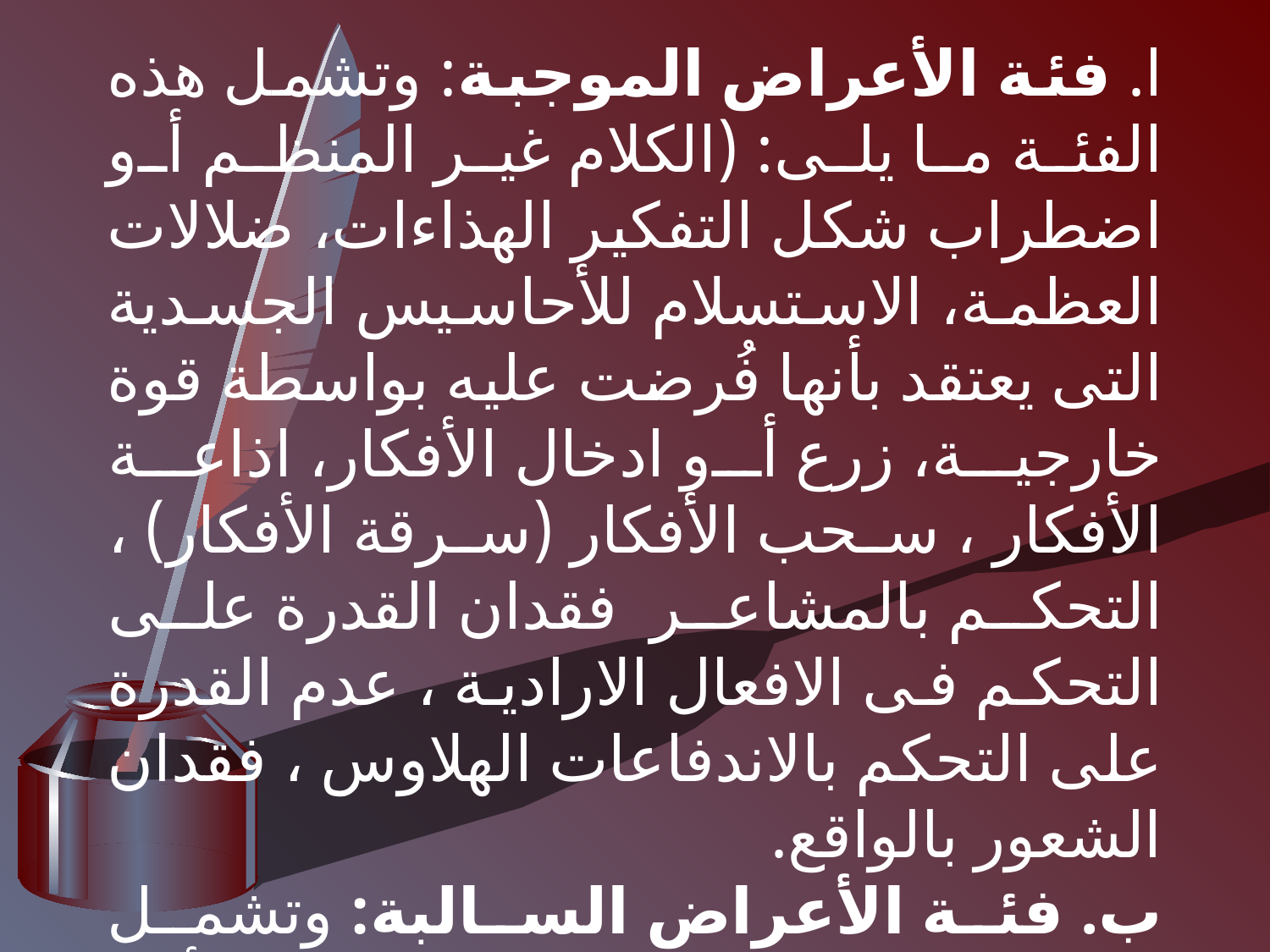

ا. فئة الأعراض الموجبة: وتشمل هذه الفئة ما يلى: (الكلام غير المنظم أو اضطراب شكل التفكير الهذاءات، ضلالات العظمة، الاستسلام للأحاسيس الجسدية التى يعتقد بأنها فُرضت عليه بواسطة قوة خارجية، زرع أو ادخال الأفكار، اذاعة الأفكار ، سحب الأفكار (سرقة الأفكار) ، التحكم بالمشاعر  فقدان القدرة على التحكم فى الافعال الارادية ، عدم القدرة على التحكم بالاندفاعات الهلاوس ، فقدان الشعور بالواقع.
ب. فئة الأعراض السالبة: وتشمل الفئة ما يلى: (فقدان الاهتمامات أو اللامبالاة، قلة الكلام وفقر محتواه، سطحية المشاعر).